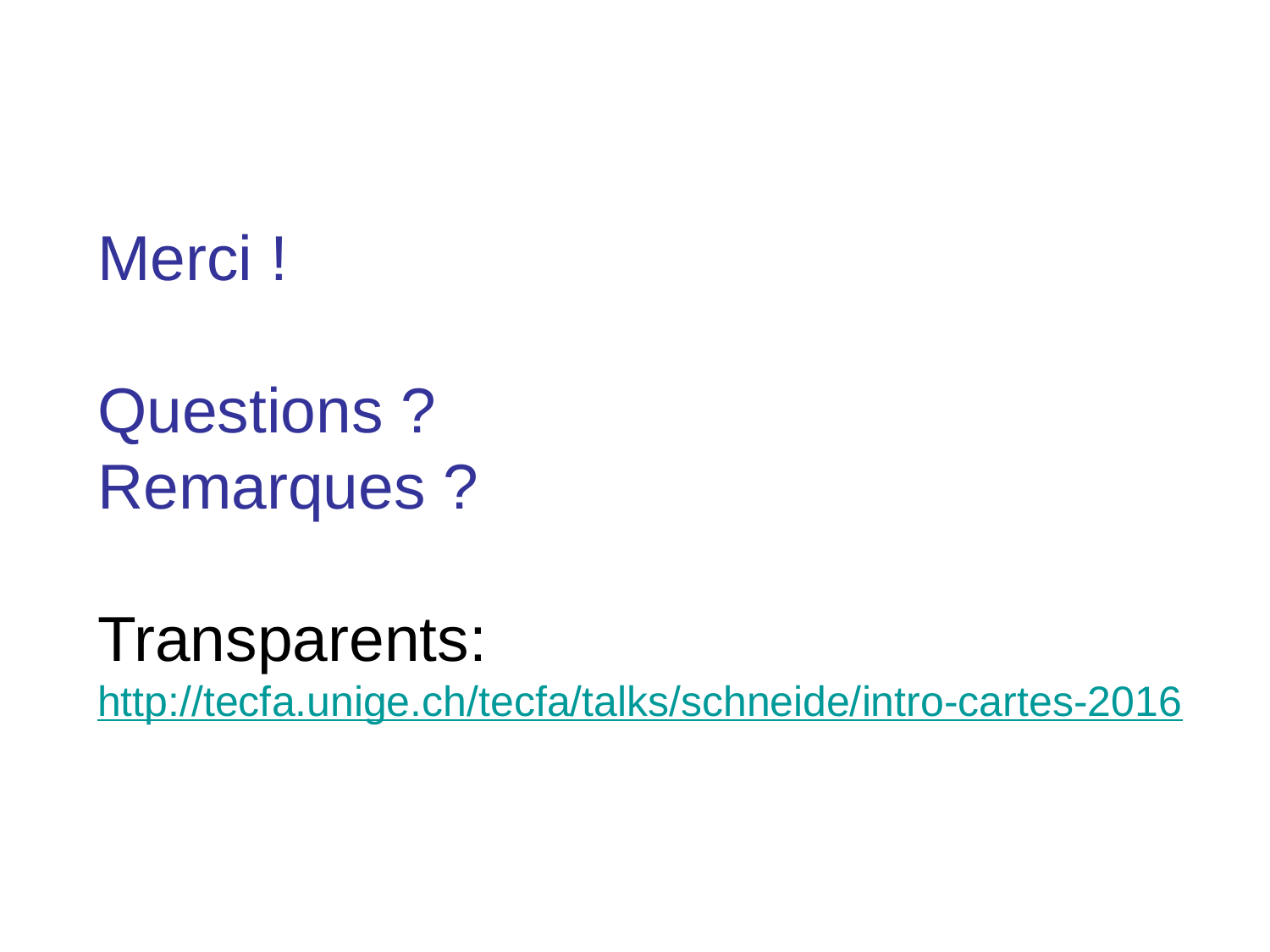

# Merci ! Questions ? Remarques ? Transparents: http://tecfa.unige.ch/tecfa/talks/schneide/intro-cartes-2016